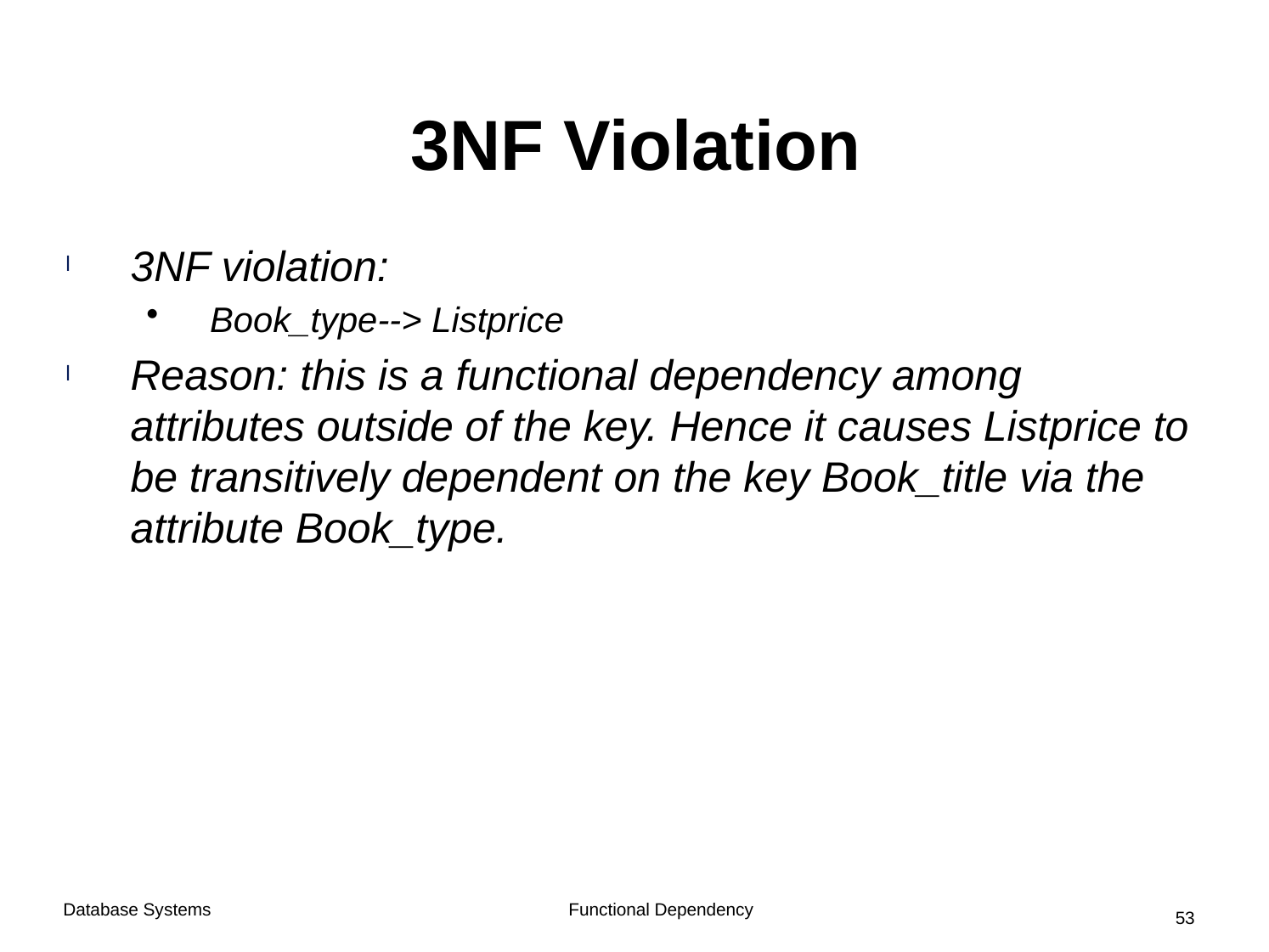

# 3NF Violation
3NF violation:
Book_type--> Listprice
Reason: this is a functional dependency among attributes outside of the key. Hence it causes Listprice to be transitively dependent on the key Book_title via the attribute Book_type.

Functional Dependency

Database Systems